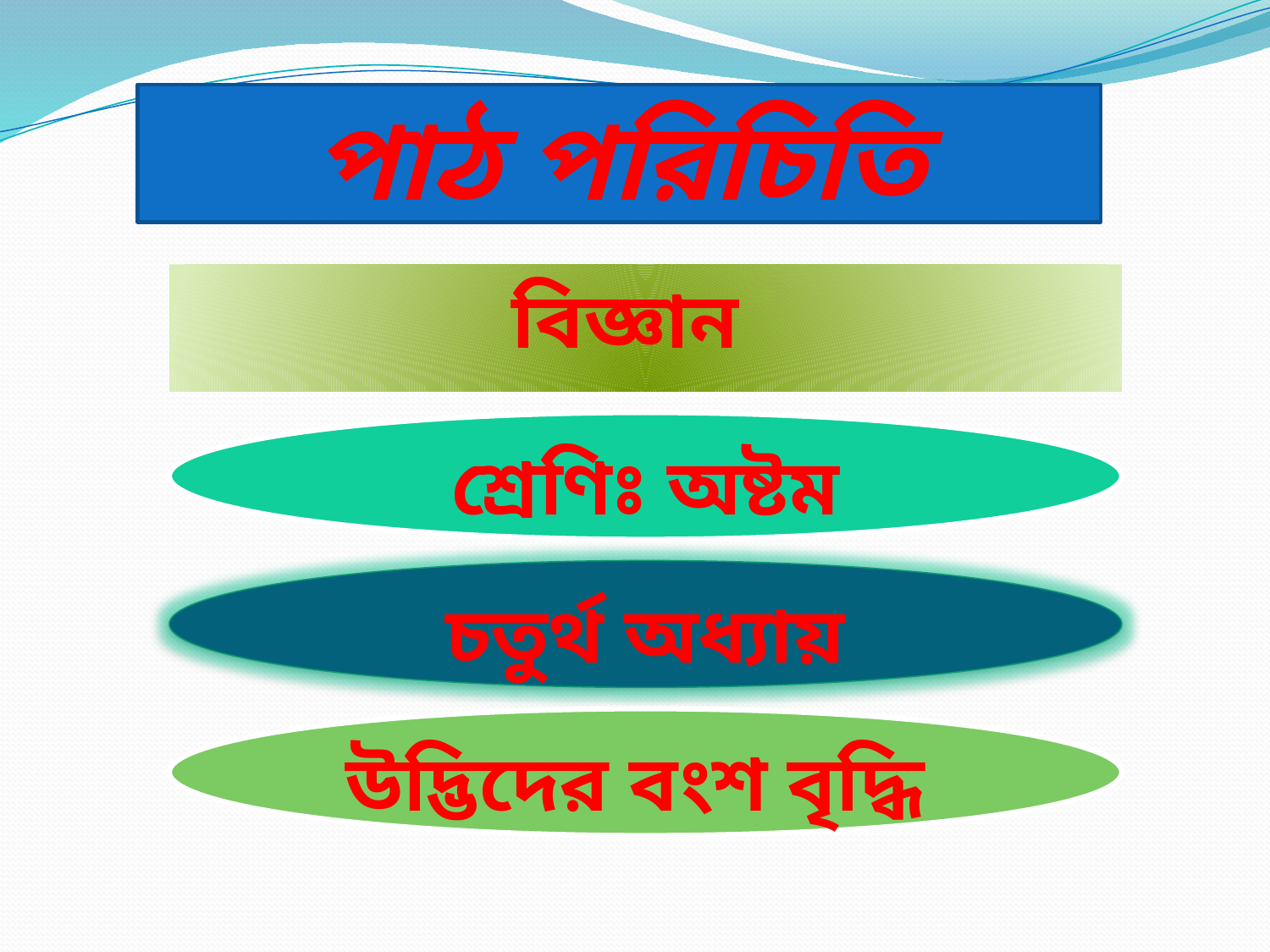

# পাঠ পরিচিতি
বিজ্ঞান
শ্রেণিঃ অষ্টম

চতুর্থ অধ্যায়
উদ্ভিদের বংশ বৃদ্ধি